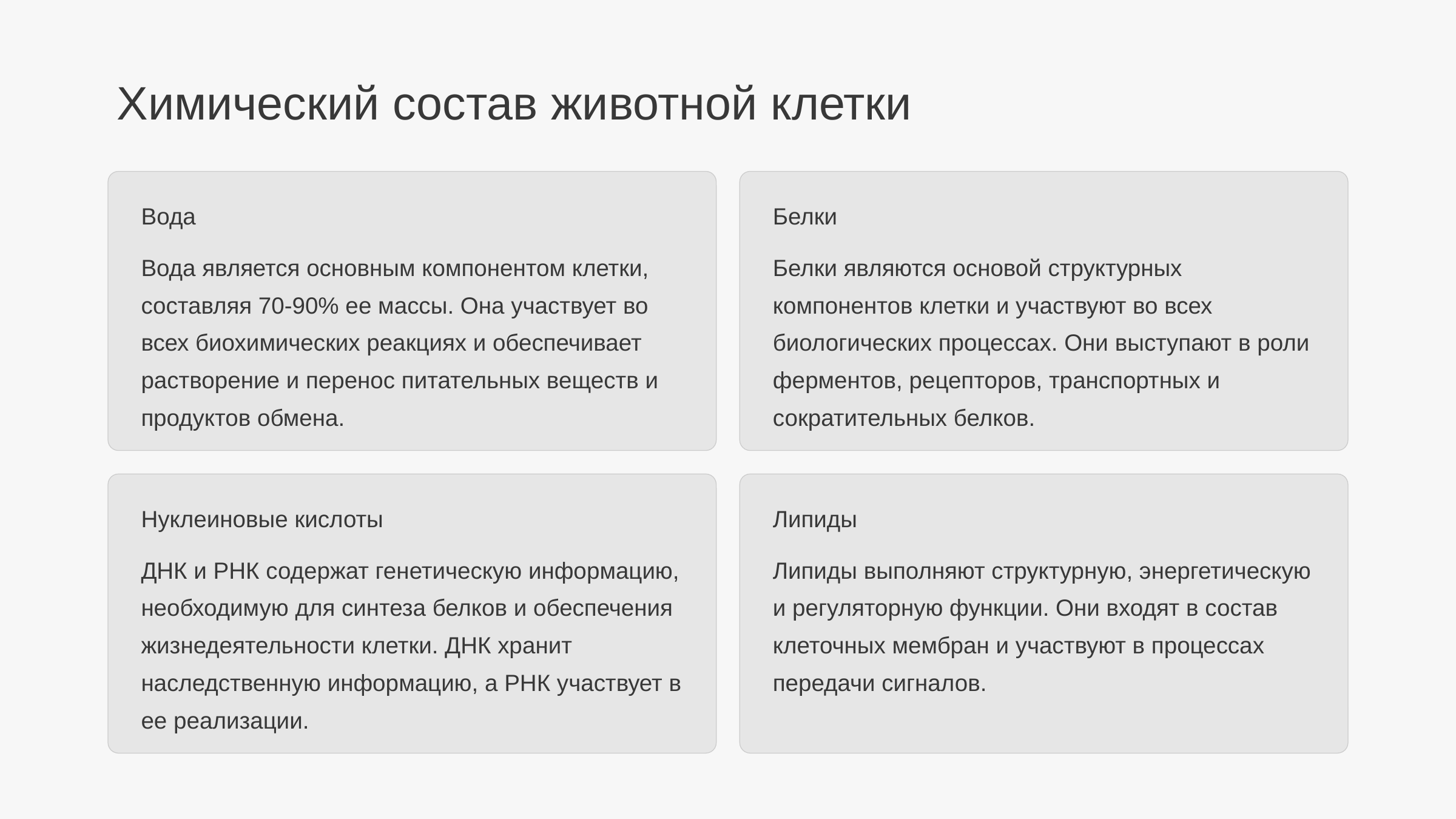

newUROKI.net
Химический состав животной клетки

Вода
Белки
Вода является основным компонентом клетки, составляя 70-90% ее массы. Она участвует во всех биохимических реакциях и обеспечивает растворение и перенос питательных веществ и продуктов обмена.
Белки являются основой структурных компонентов клетки и участвуют во всех биологических процессах. Они выступают в роли ферментов, рецепторов, транспортных и сократительных белков.

Нуклеиновые кислоты
Липиды
ДНК и РНК содержат генетическую информацию, необходимую для синтеза белков и обеспечения жизнедеятельности клетки. ДНК хранит наследственную информацию, а РНК участвует в ее реализации.
Липиды выполняют структурную, энергетическую и регуляторную функции. Они входят в состав клеточных мембран и участвуют в процессах передачи сигналов.